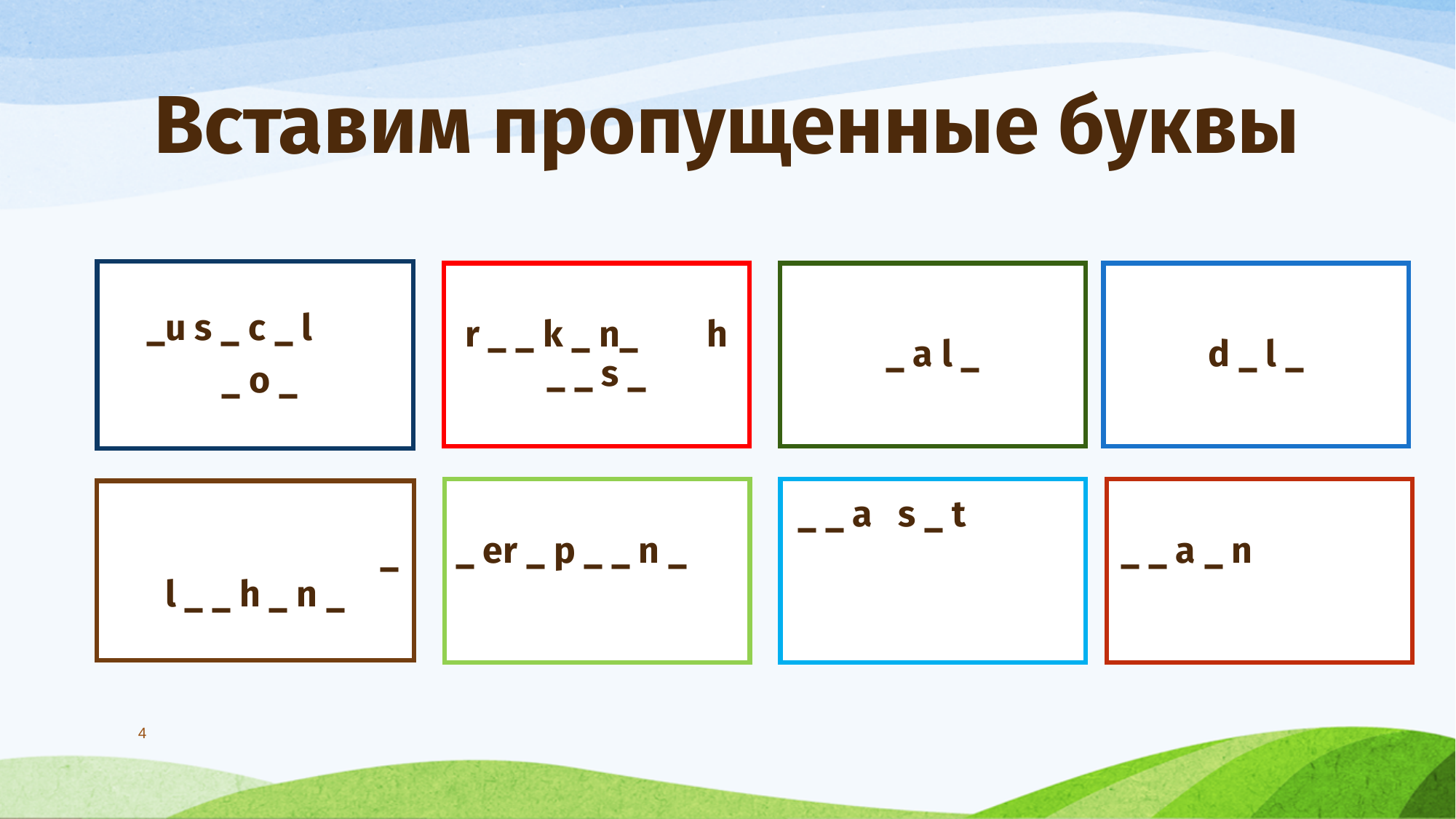

# Вставим пропущенные буквы
_u s _ c _ l
 _ o _
r _ _ k _ n_        h _ _ s _
_ a l _
d _ l _
                         _ l _ _ h _ n _
_ er _ p _ _ n _
_ _ a   s _ t
_ _ a _ n
4